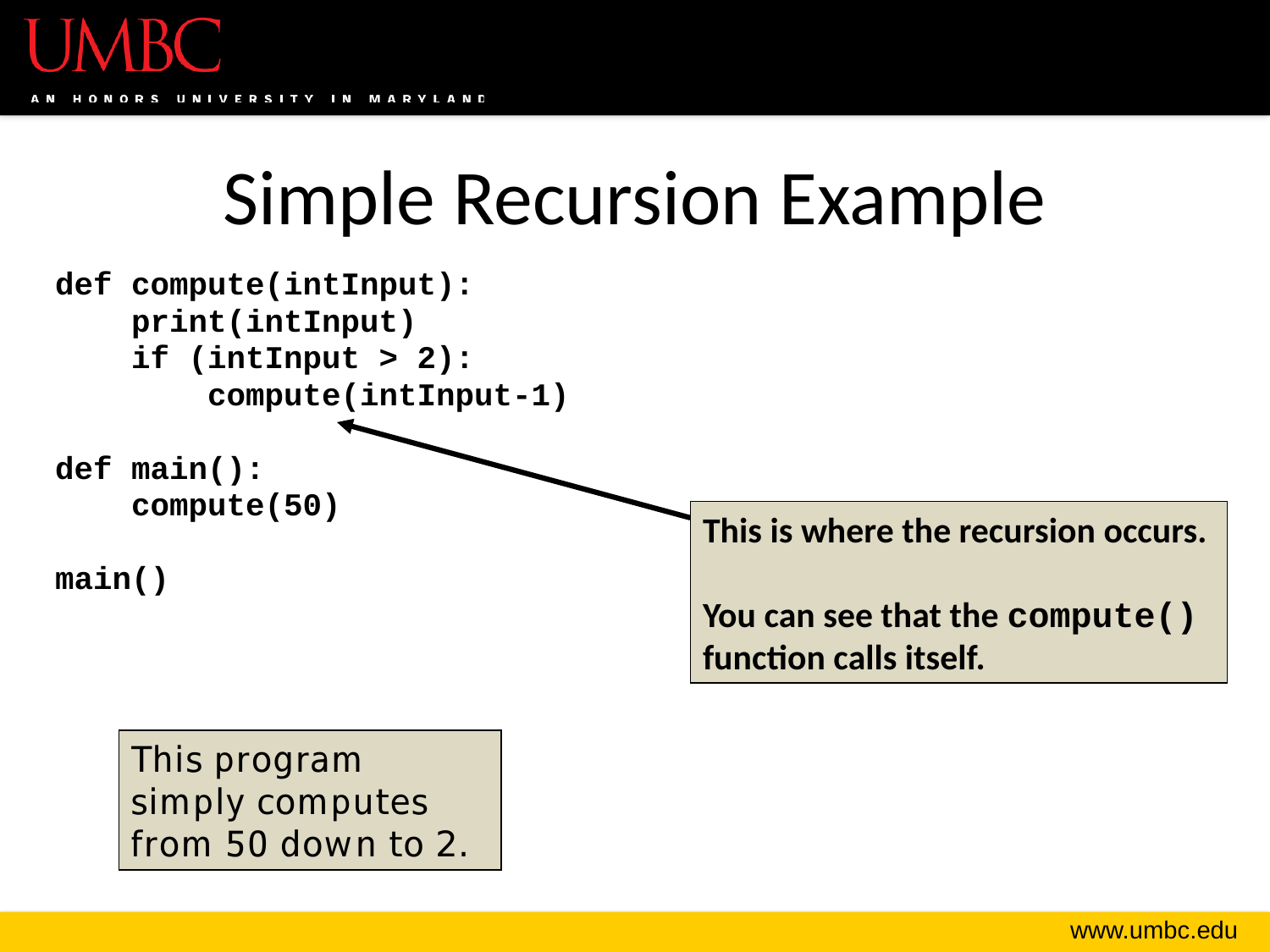

# Simple Recursion Example
def compute(intInput):
    print(intInput)
    if (intInput > 2):
        compute(intInput-1)

def main():
    compute(50)

main()

This is where the recursion occurs.

You can see that the compute() function calls itself.
This program simply computes from 50 down to 2.